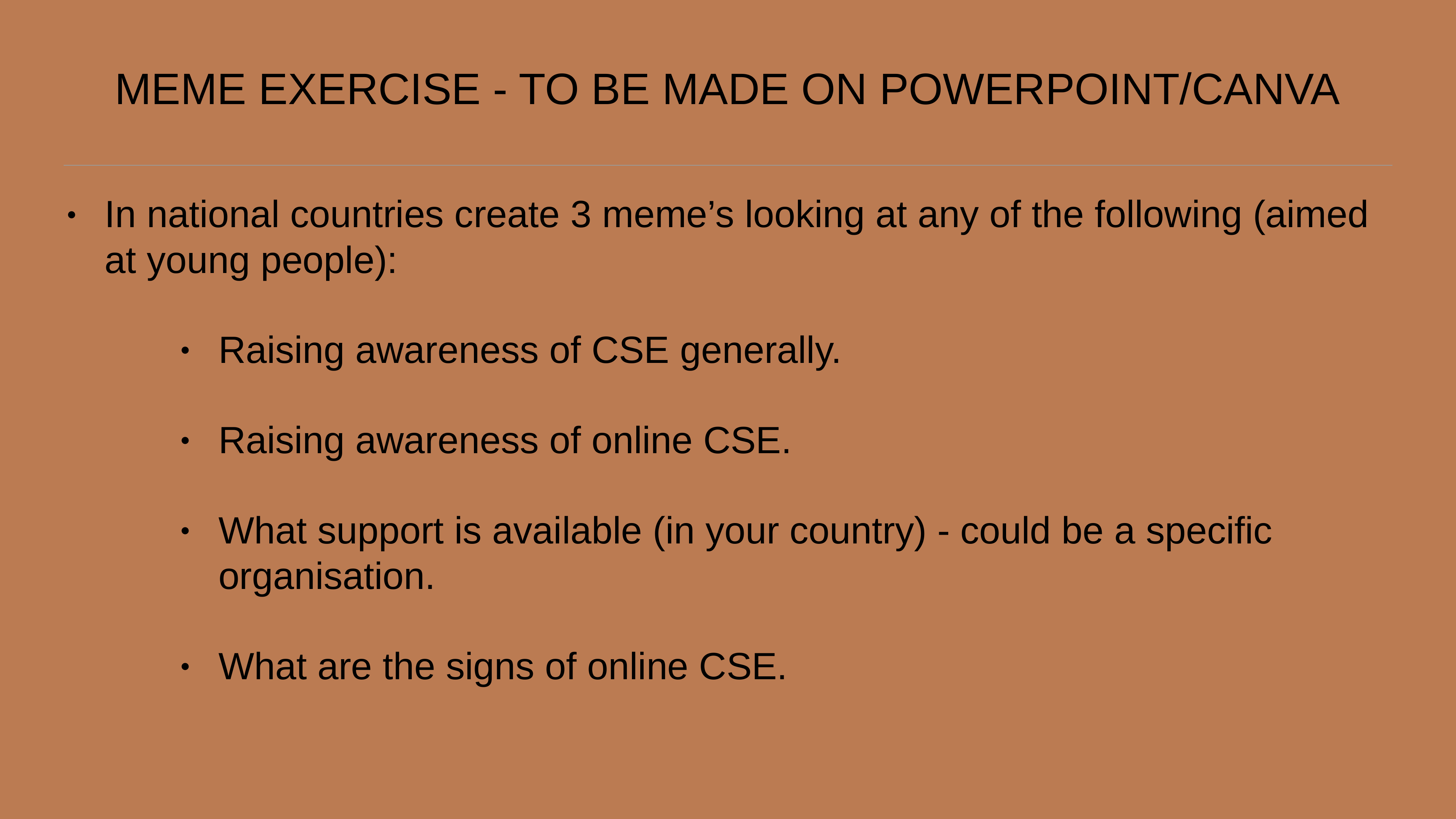

# MEME EXERCISE - TO BE MADE ON POWERPOINT/CANVA
In national countries create 3 meme’s looking at any of the following (aimed at young people):
Raising awareness of CSE generally.
Raising awareness of online CSE.
What support is available (in your country) - could be a specific organisation.
What are the signs of online CSE.